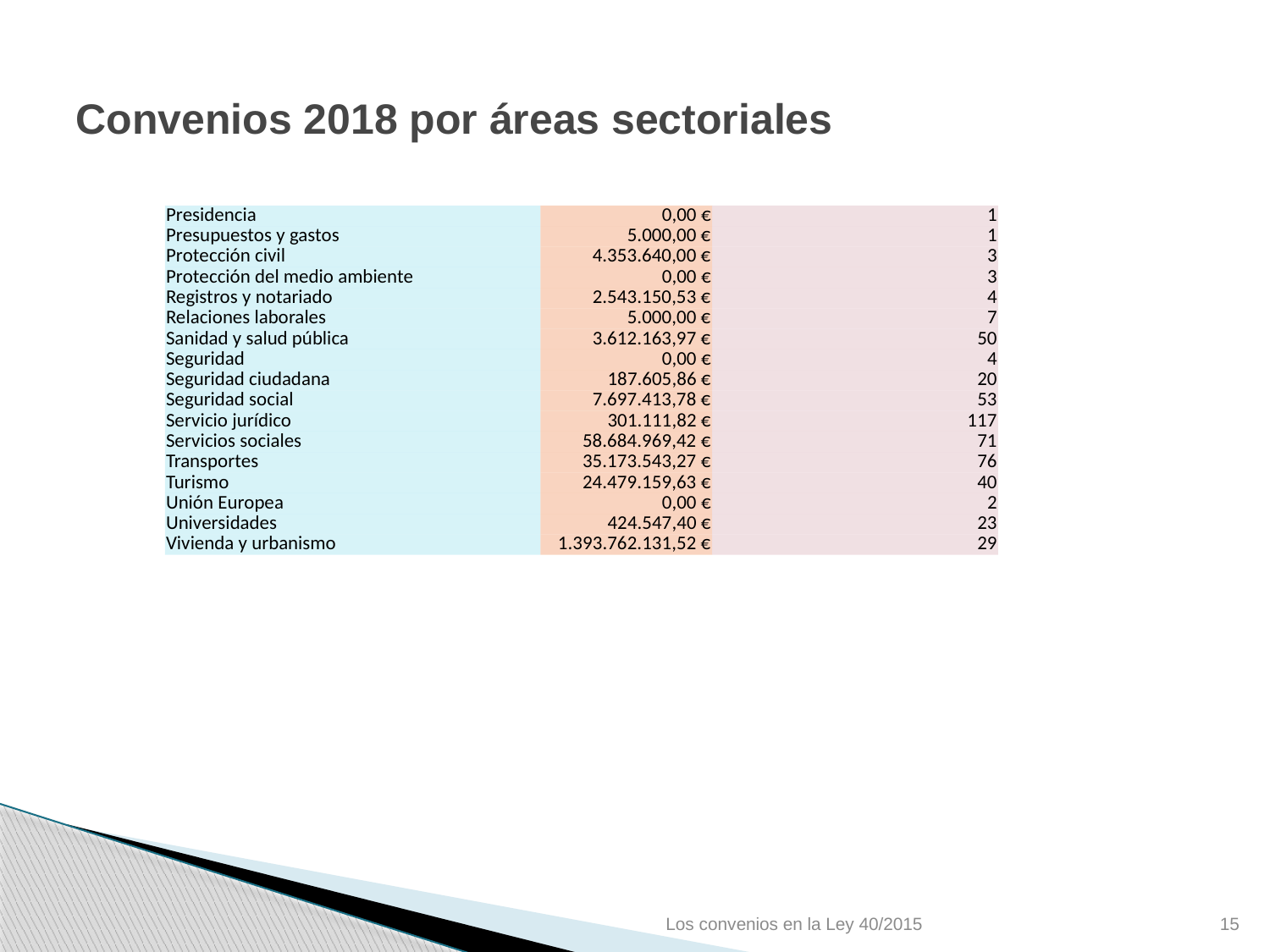

# Convenios 2018 por áreas sectoriales
| Presidencia | 0,00 € | 1 |
| --- | --- | --- |
| Presupuestos y gastos | 5.000,00 € | 1 |
| Protección civil | 4.353.640,00 € | 3 |
| Protección del medio ambiente | 0,00 € | 3 |
| Registros y notariado | 2.543.150,53 € | 4 |
| Relaciones laborales | 5.000,00 € | 7 |
| Sanidad y salud pública | 3.612.163,97 € | 50 |
| Seguridad | 0,00 € | 4 |
| Seguridad ciudadana | 187.605,86 € | 20 |
| Seguridad social | 7.697.413,78 € | 53 |
| Servicio jurídico | 301.111,82 € | 117 |
| Servicios sociales | 58.684.969,42 € | 71 |
| Transportes | 35.173.543,27 € | 76 |
| Turismo | 24.479.159,63 € | 40 |
| Unión Europea | 0,00 € | 2 |
| Universidades | 424.547,40 € | 23 |
| Vivienda y urbanismo | 1.393.762.131,52 € | 29 |
Los convenios en la Ley 40/2015
15